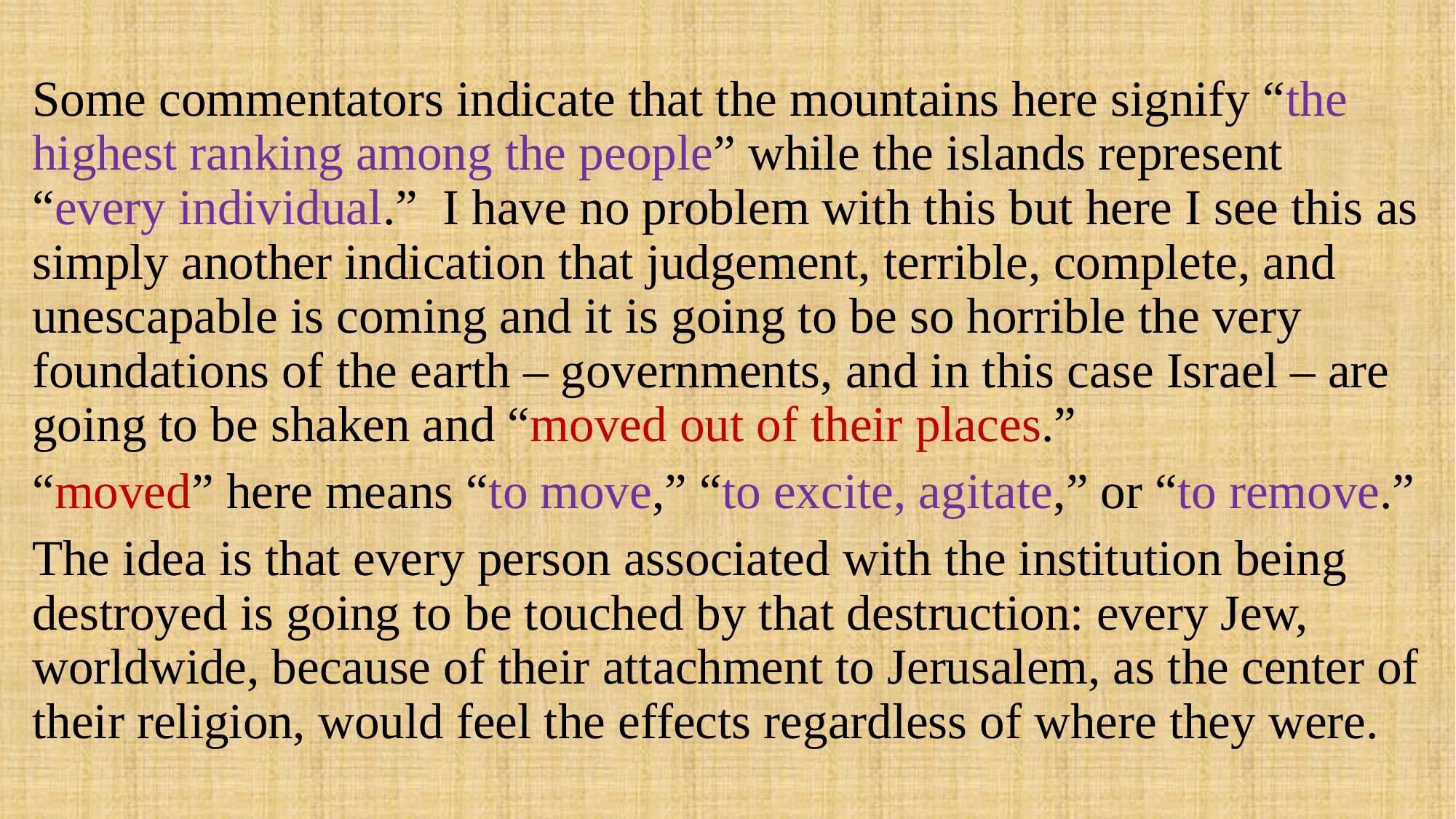

Some commentators indicate that the mountains here signify “the highest ranking among the people” while the islands represent “every individual.”  I have no problem with this but here I see this as simply another indication that judgement, terrible, complete, and unescapable is coming and it is going to be so horrible the very foundations of the earth – governments, and in this case Israel – are going to be shaken and “moved out of their places.”
“moved” here means “to move,” “to excite, agitate,” or “to remove.”
The idea is that every person associated with the institution being destroyed is going to be touched by that destruction: every Jew, worldwide, because of their attachment to Jerusalem, as the center of their religion, would feel the effects regardless of where they were.